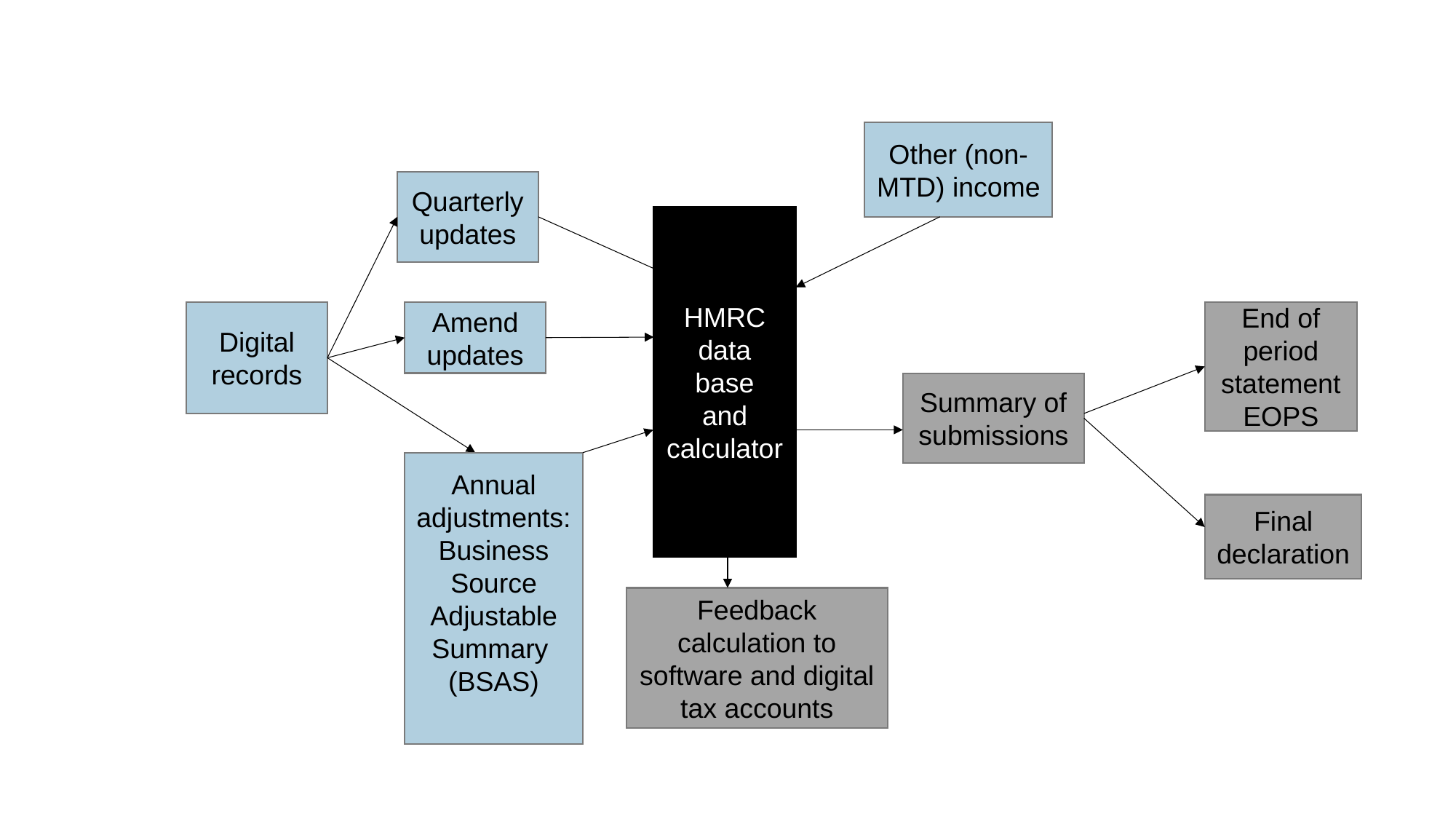

Other (non-MTD) income
Quarterly updates
HMRC data
base
and
calculator
End of period statement EOPS
Digital records
Amend updates
Summary of submissions
Annual adjustments: Business
Source Adjustable Summary  (BSAS)

Final declaration
Feedback calculation to software and digital tax accounts